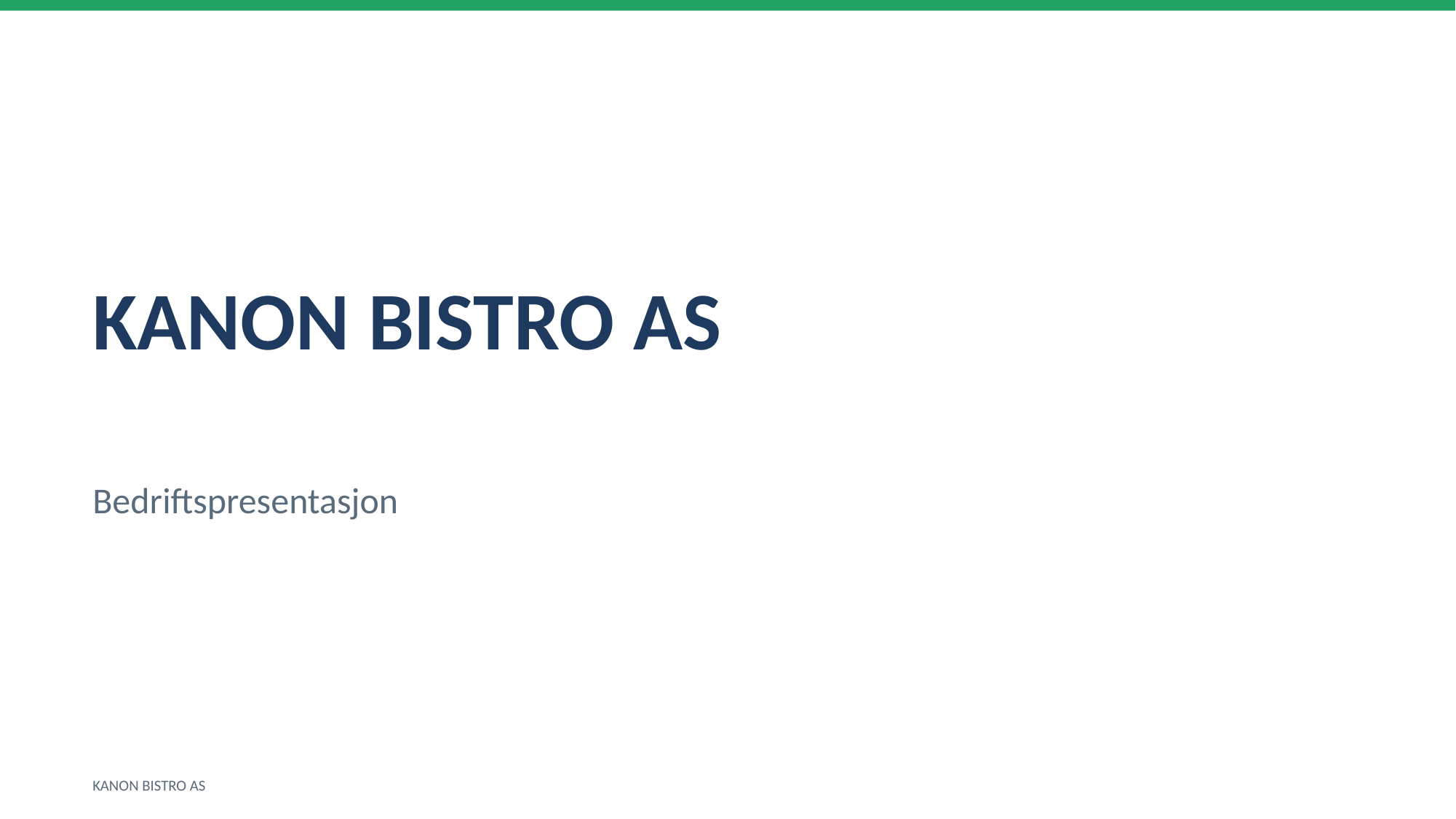

KANON BISTRO AS
Bedriftspresentasjon
KANON BISTRO AS